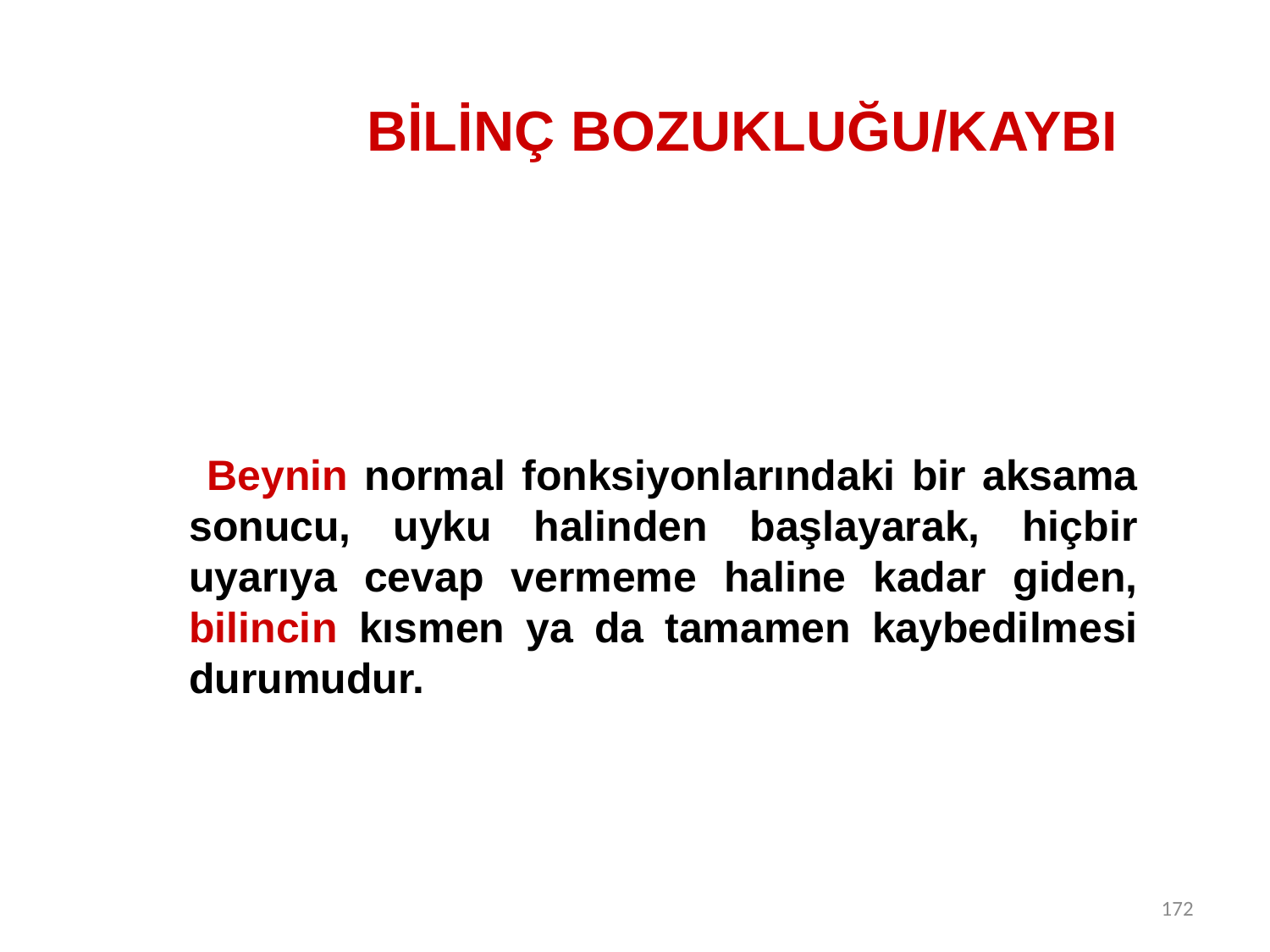

# BİLİNÇ BOZUKLUĞU/KAYBI

    Beynin normal fonksiyonlarındaki bir aksama sonucu, uyku halinden başlayarak, hiçbir uyarıya cevap vermeme haline kadar giden, bilincin kısmen ya da tamamen kaybedilmesi durumudur.

172